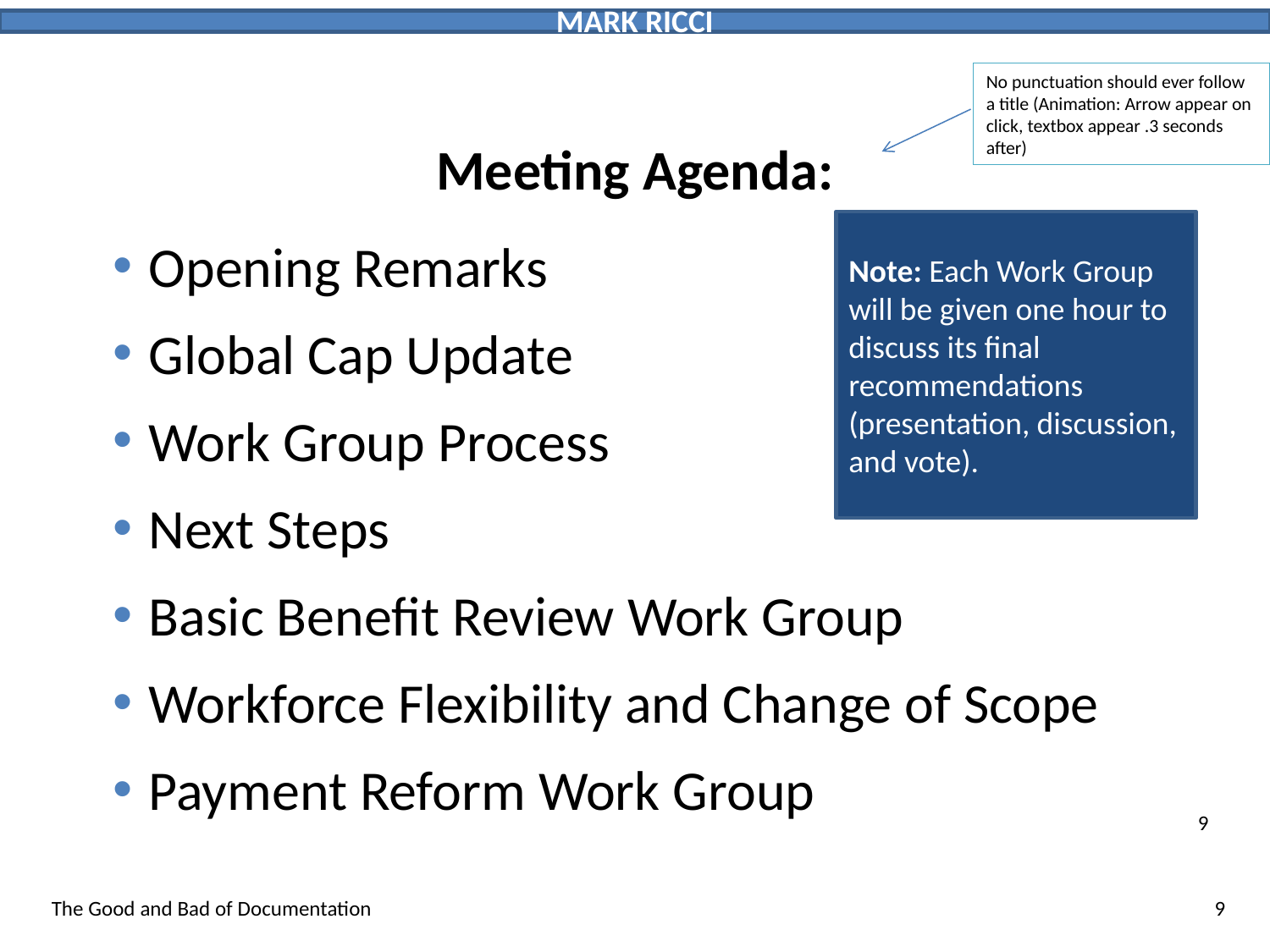

No punctuation should ever follow a title (Animation: Arrow appear on click, textbox appear .3 seconds after)
# Meeting Agenda:
Opening Remarks
Global Cap Update
Work Group Process
Next Steps
Basic Benefit Review Work Group
Workforce Flexibility and Change of Scope
Payment Reform Work Group

Note: Each Work Group will be given one hour to discuss its final recommendations (presentation, discussion, and vote).
9